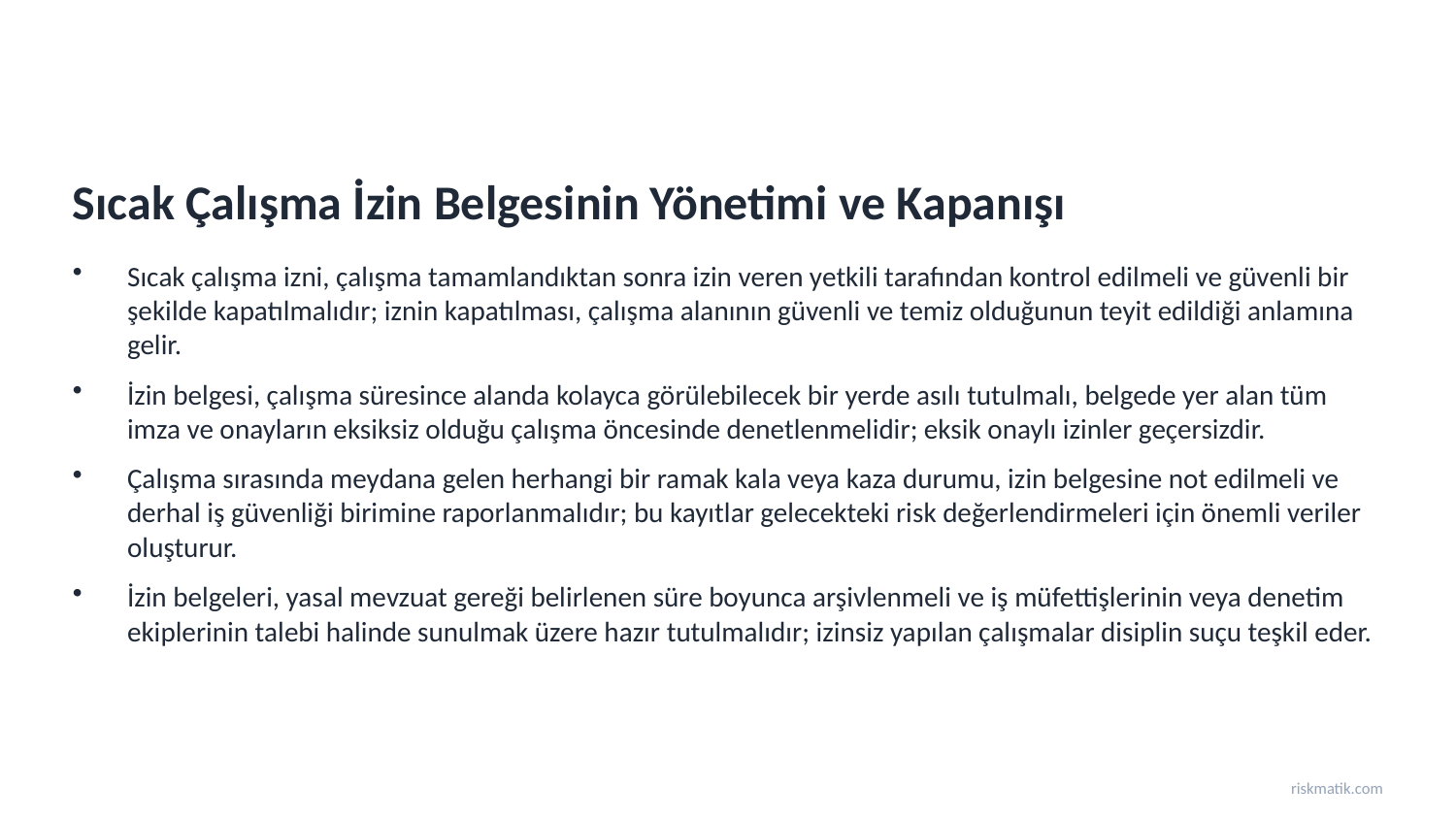

Sıcak Çalışma İzin Belgesinin Yönetimi ve Kapanışı
Sıcak çalışma izni, çalışma tamamlandıktan sonra izin veren yetkili tarafından kontrol edilmeli ve güvenli bir şekilde kapatılmalıdır; iznin kapatılması, çalışma alanının güvenli ve temiz olduğunun teyit edildiği anlamına gelir.
İzin belgesi, çalışma süresince alanda kolayca görülebilecek bir yerde asılı tutulmalı, belgede yer alan tüm imza ve onayların eksiksiz olduğu çalışma öncesinde denetlenmelidir; eksik onaylı izinler geçersizdir.
Çalışma sırasında meydana gelen herhangi bir ramak kala veya kaza durumu, izin belgesine not edilmeli ve derhal iş güvenliği birimine raporlanmalıdır; bu kayıtlar gelecekteki risk değerlendirmeleri için önemli veriler oluşturur.
İzin belgeleri, yasal mevzuat gereği belirlenen süre boyunca arşivlenmeli ve iş müfettişlerinin veya denetim ekiplerinin talebi halinde sunulmak üzere hazır tutulmalıdır; izinsiz yapılan çalışmalar disiplin suçu teşkil eder.
riskmatik.com